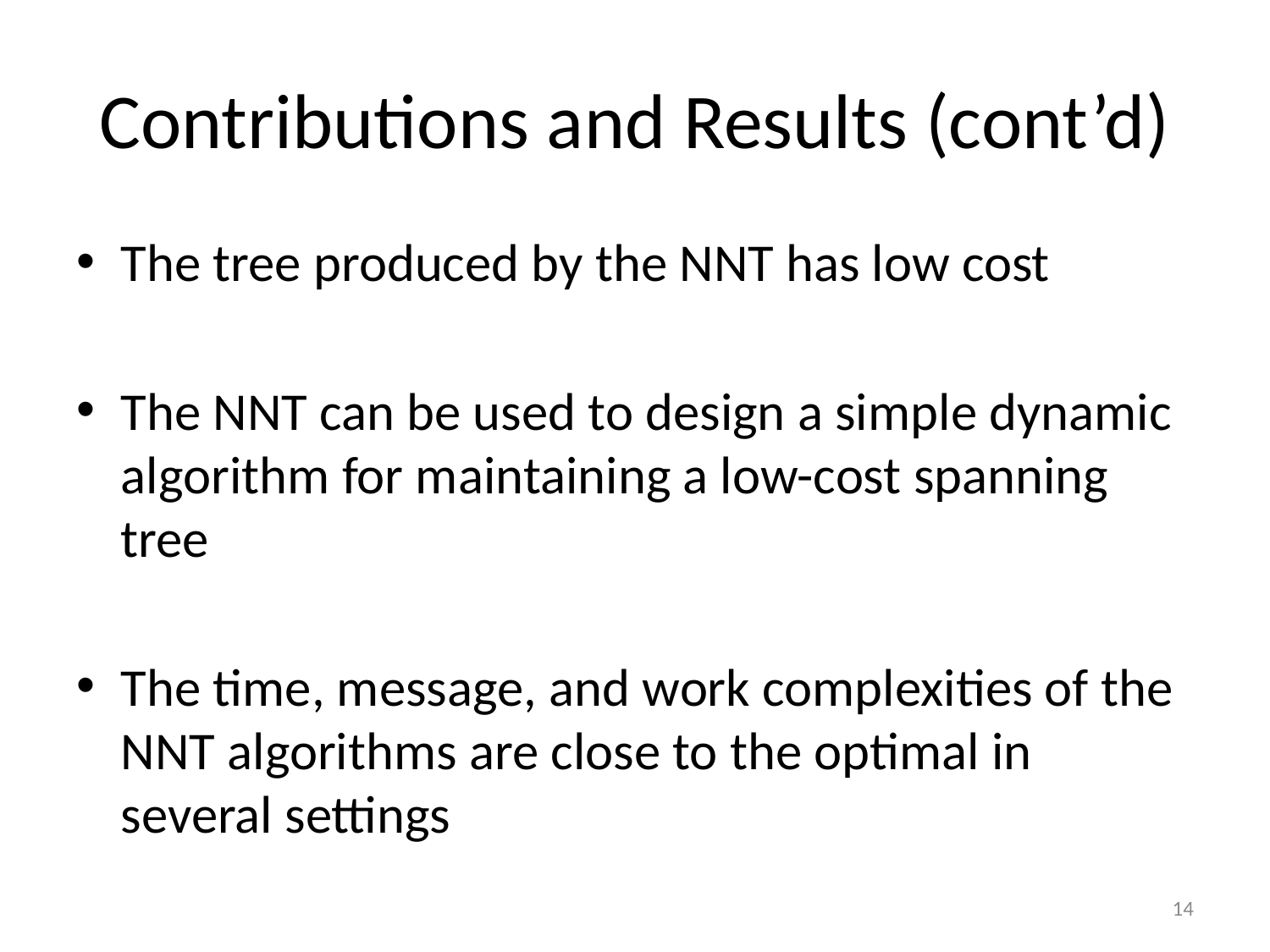

# Contributions and Results (cont’d)
The tree produced by the NNT has low cost

The NNT can be used to design a simple dynamic algorithm for maintaining a low-cost spanning tree

The time, message, and work complexities of the NNT algorithms are close to the optimal in several settings
14